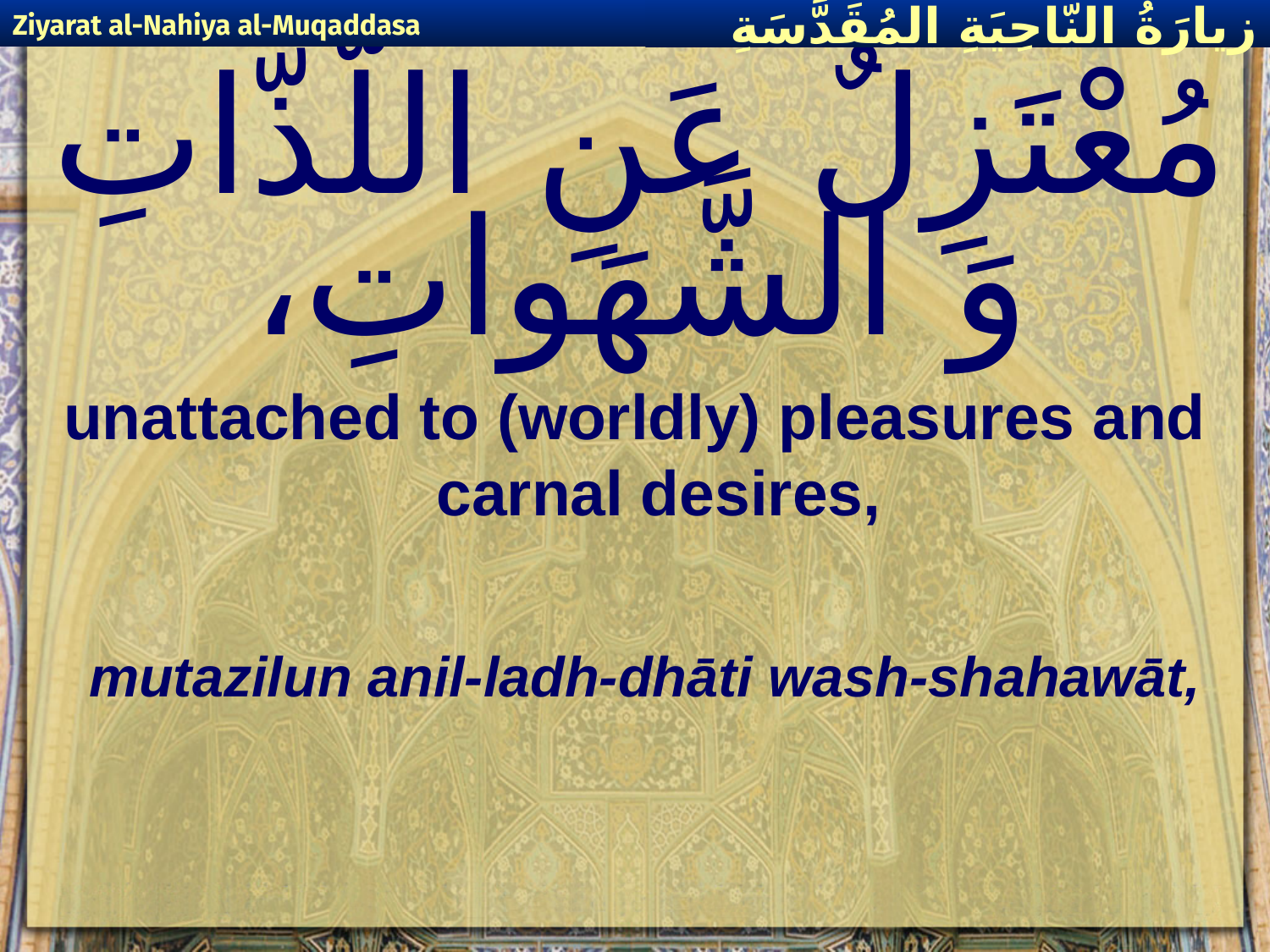

Ziyarat al-Nahiya al-Muqaddasa
زيارَةُ النّاحِيَةِ ال‍مُقَدَّسَةِ
# مُعْتَزِلٌ عَنِ اللَّذّاتِ وَ الشَّهَواتِ،
unattached to (worldly) pleasures and carnal desires,
mutazilun anil-ladh-dhāti wash-shahawāt,